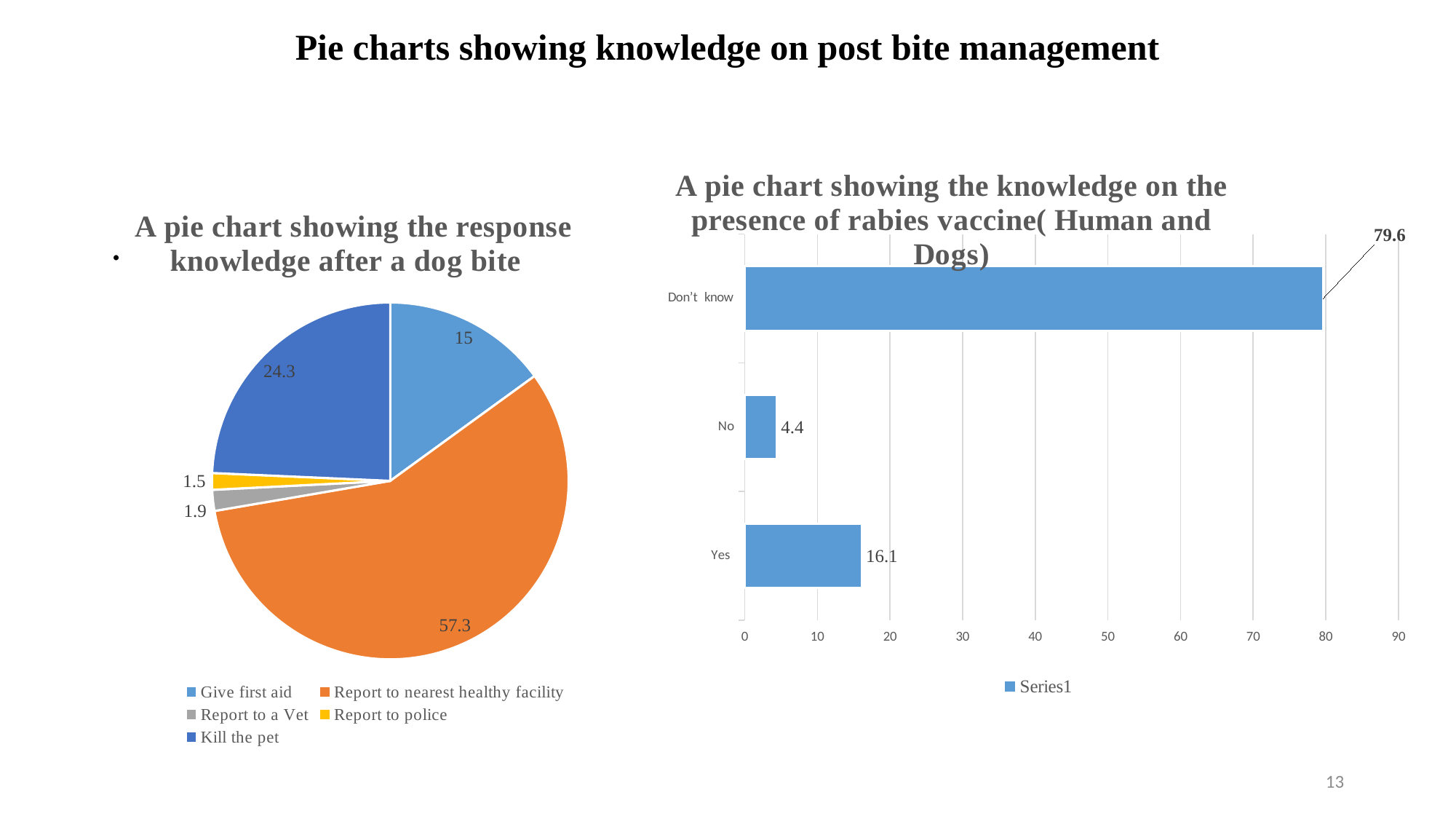

# Pie charts showing knowledge on post bite management

### Chart: A pie chart showing the knowledge on the presence of rabies vaccine( Human and Dogs)

| Category |  |
|---|---|
| Yes  | 16.1 |
| No | 4.4 |
| Don’t  know | 79.6 |

### Chart: A pie chart showing the response knowledge after a dog bite

| Category |  |
|---|---|
| Give first aid | 15.0 |
| Report to nearest healthy facility | 57.3 |
| Report to a Vet | 1.9 |
| Report to police | 1.5 |
| Kill the pet | 24.3 |
.
13